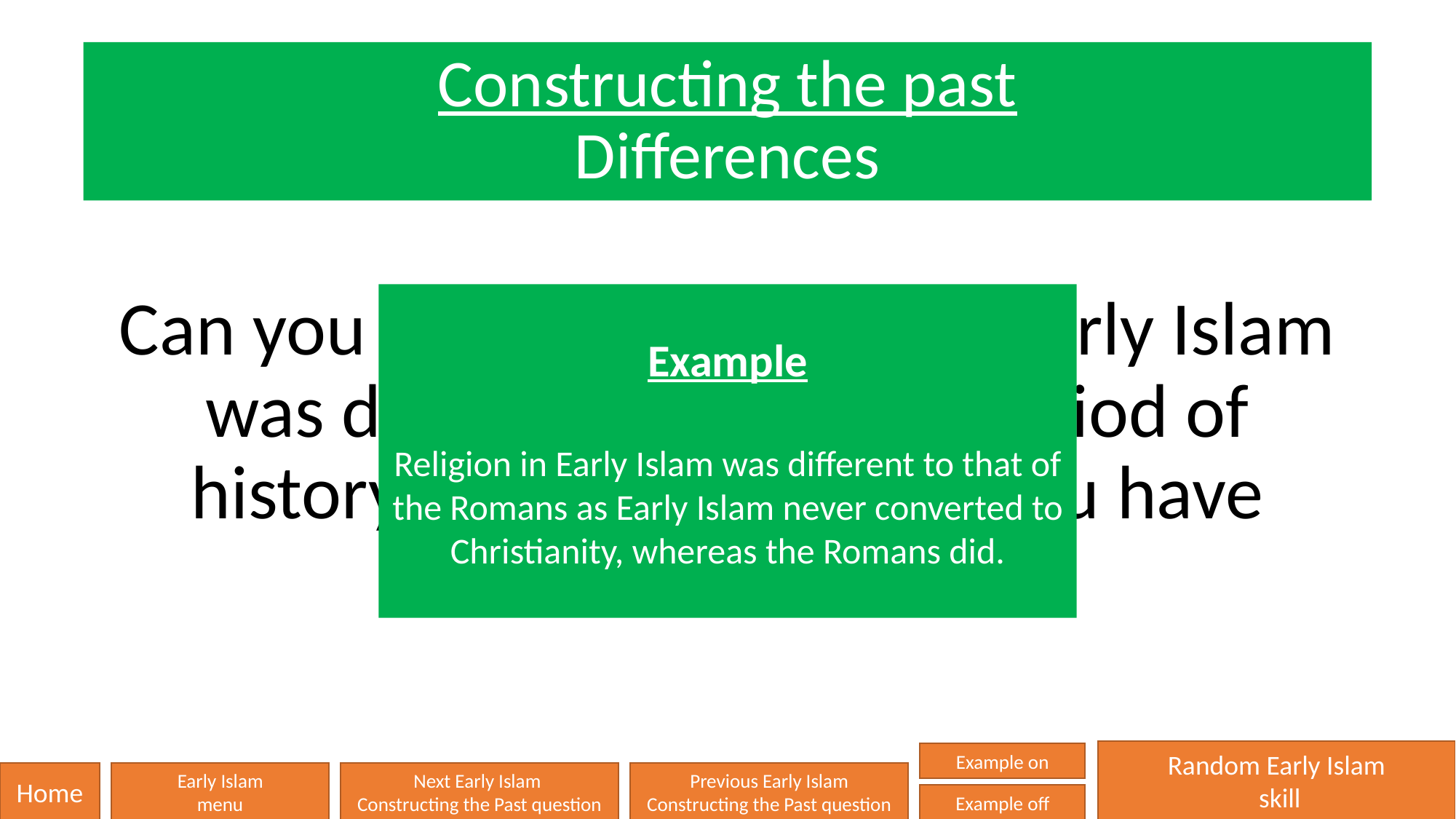

# Constructing the past Differences
Can you think of 3 ways that Early Islam was different to another period of history or civilisation that you have studied?
Example

Religion in Early Islam was different to that of the Romans as Early Islam never converted to Christianity, whereas the Romans did.
Random Early Islam
 skill
Example on
Home
Early Islam
menu
Next Early Islam
Constructing the Past question
Previous Early Islam
Constructing the Past question
Example off